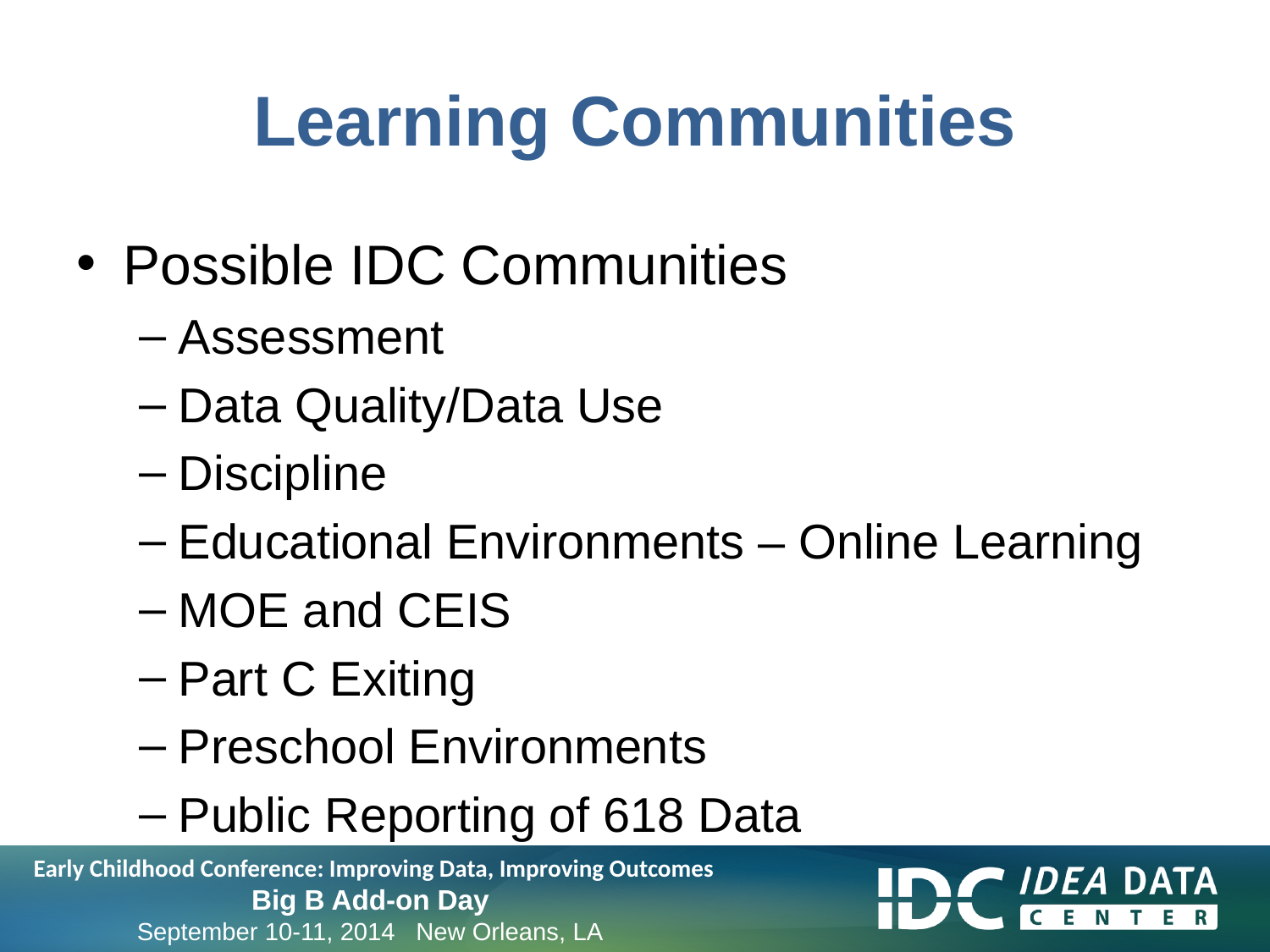

# Learning Communities
Possible IDC Communities
Assessment
Data Quality/Data Use
Discipline
Educational Environments – Online Learning
MOE and CEIS
Part C Exiting
Preschool Environments
Public Reporting of 618 Data